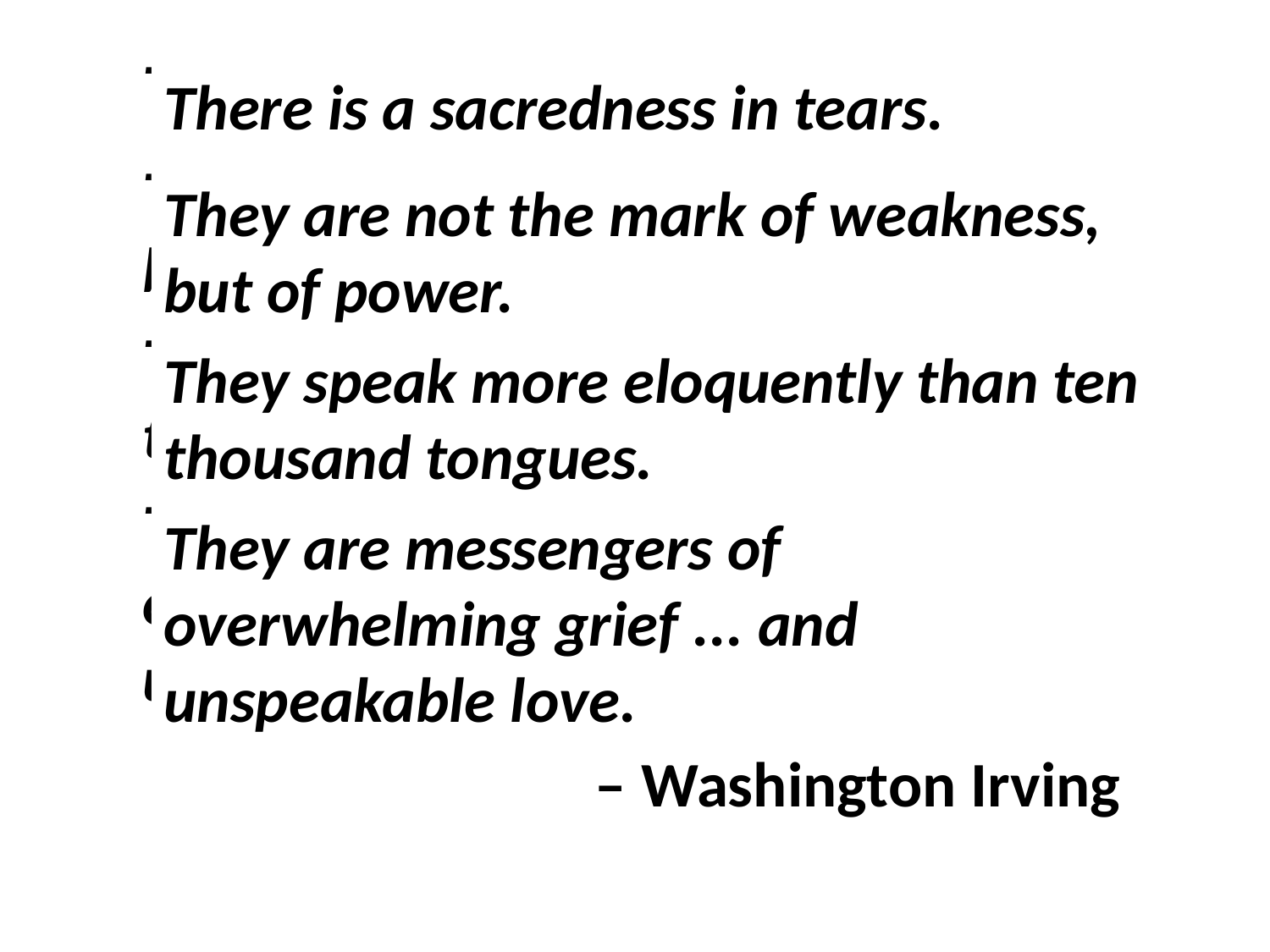

#
There is a sacredness in tears.

There is a sacredness in tears.

They are not the mark of weakness, but of power.
They are not the mark of weakness, but of power.

They speak more eloquently than ten thousand tongues.
They speak more eloquently than ten thousand tongues.
They are messengers of overwhelming grief ... and unspeakable love.
They are messengers of overwhelming grief ... and unspeakable love.
                              – Washington Irving
                              – Washington Irving